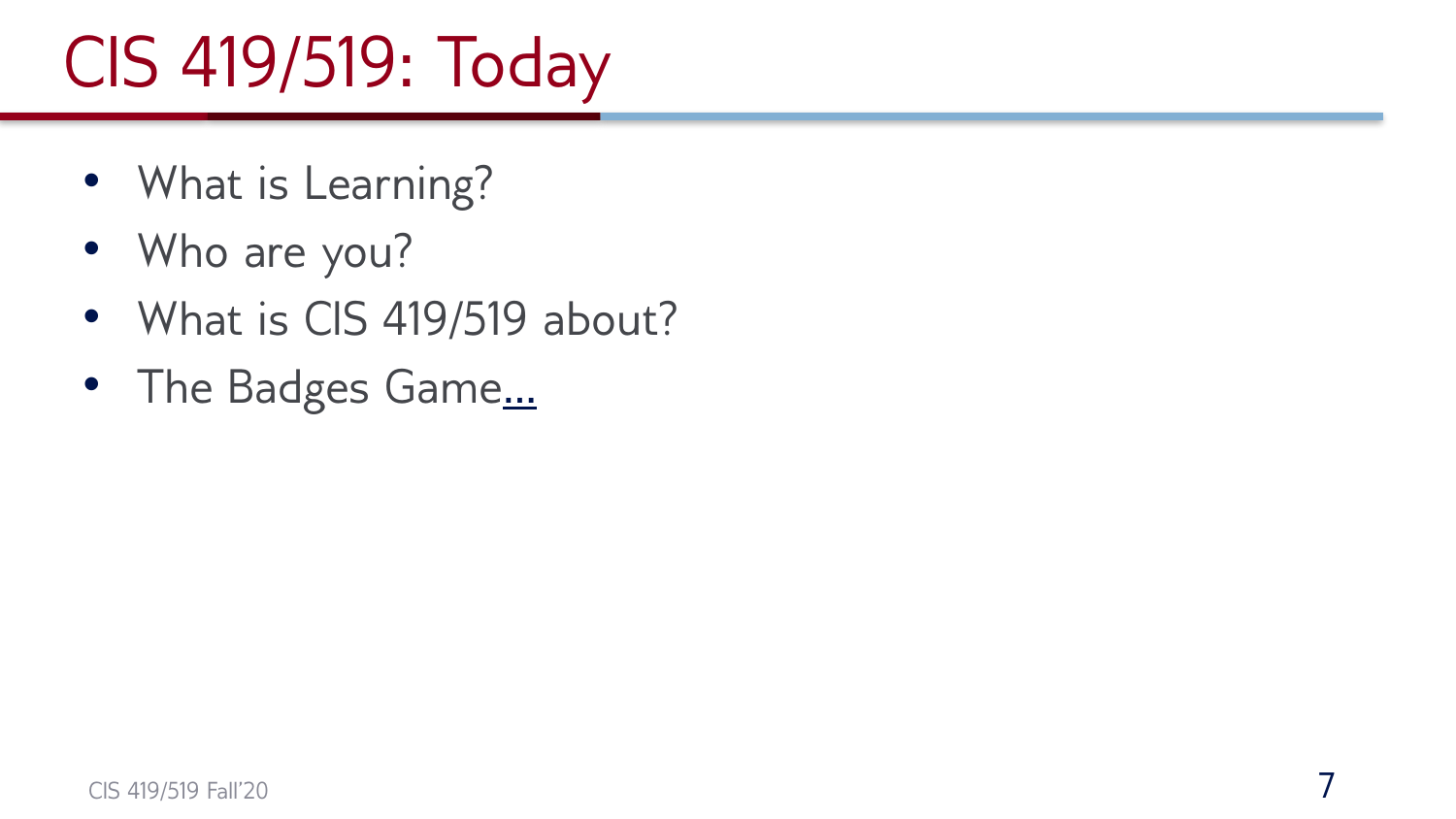

# CIS 419/519: Today
What is Learning?
Who are you?
What is CIS 419/519 about?
The Badges Game…

7